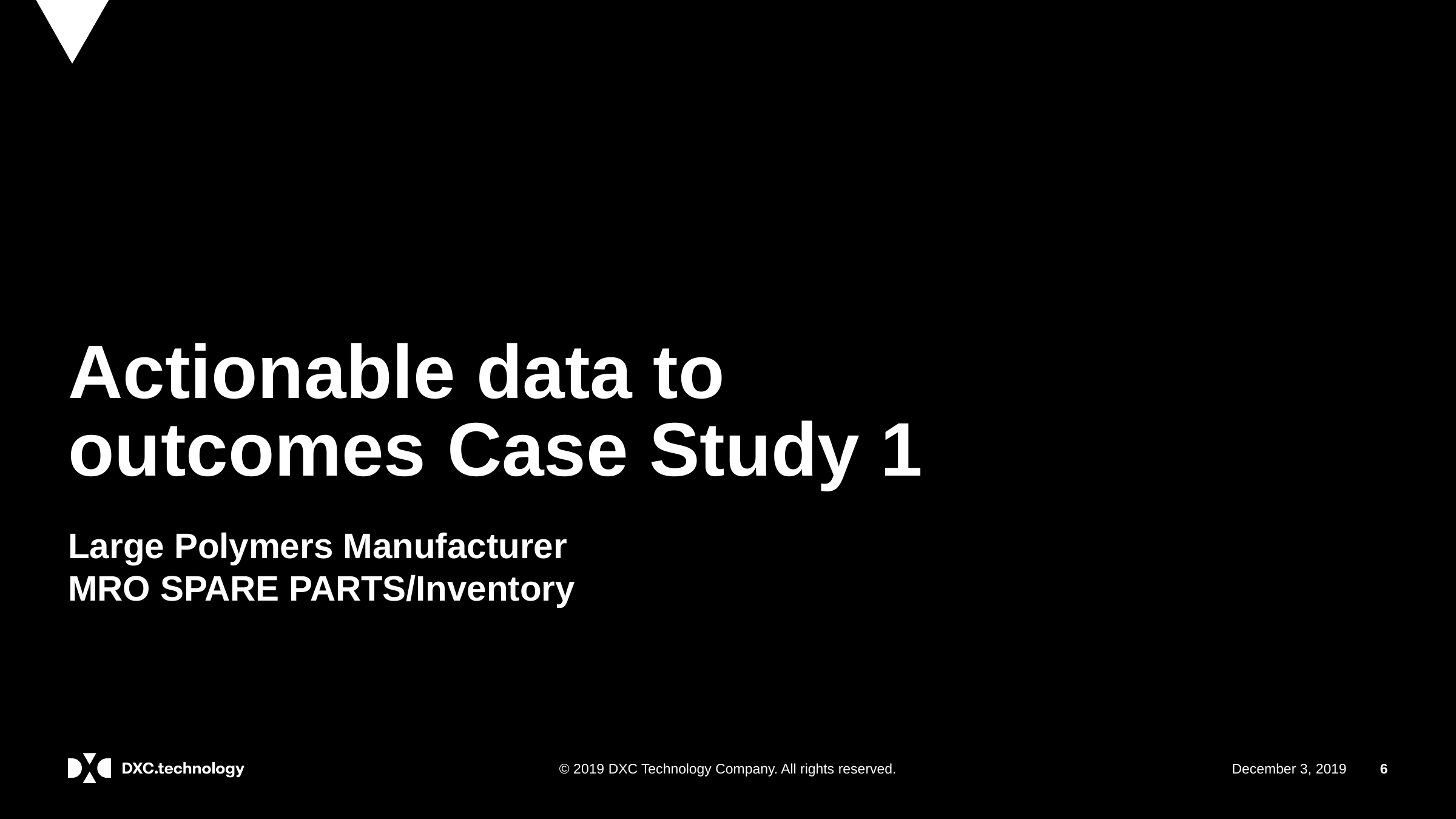

# Actionable data to outcomes Case Study 1
Large Polymers Manufacturer
MRO SPARE PARTS/Inventory